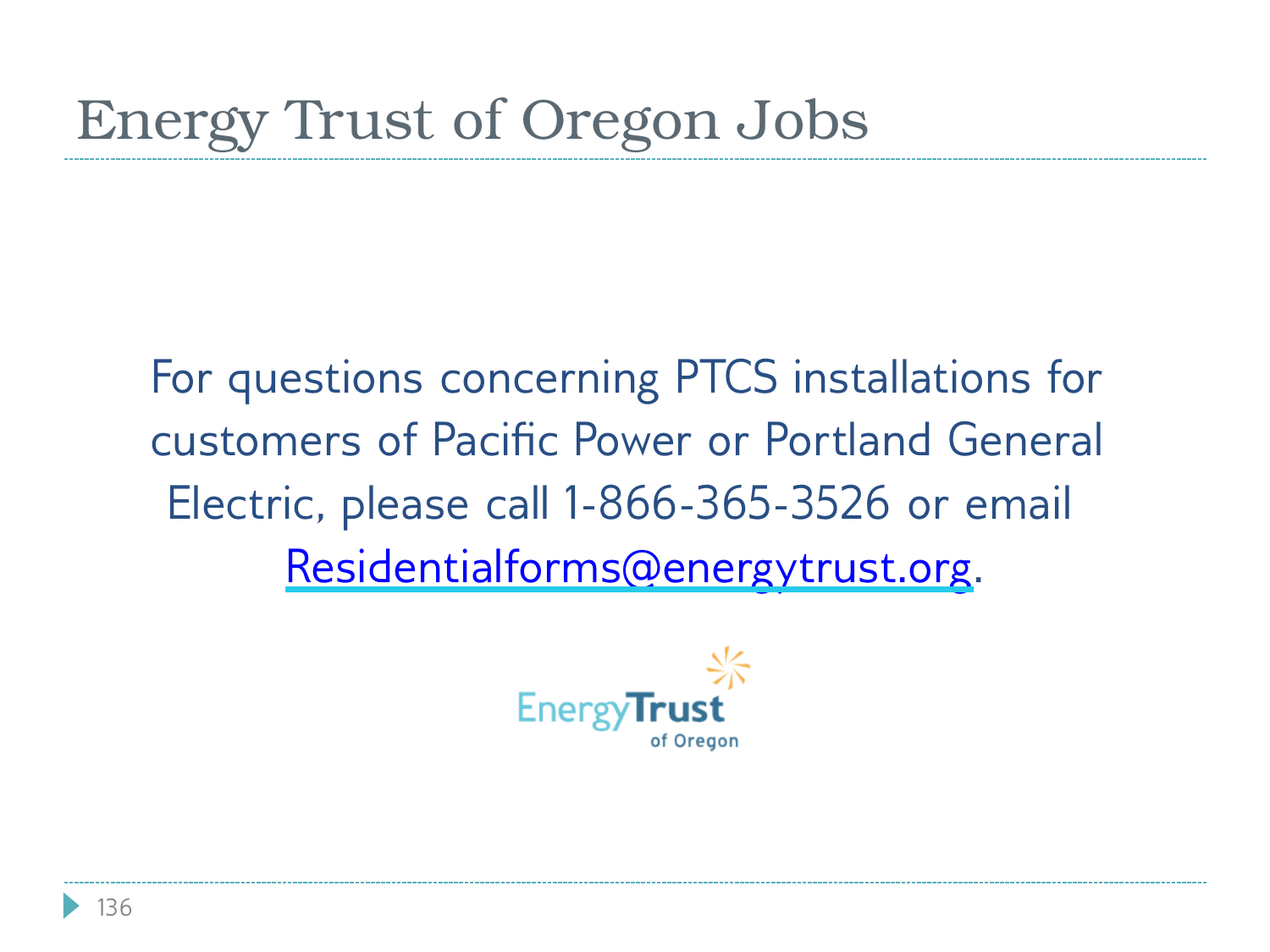

# Energy Trust of Oregon Jobs
For questions concerning PTCS installations for  customers of Pacific Power or Portland General  Electric, please call 1-866-365-3526 or email  Residentialforms@energytrust.org.

136